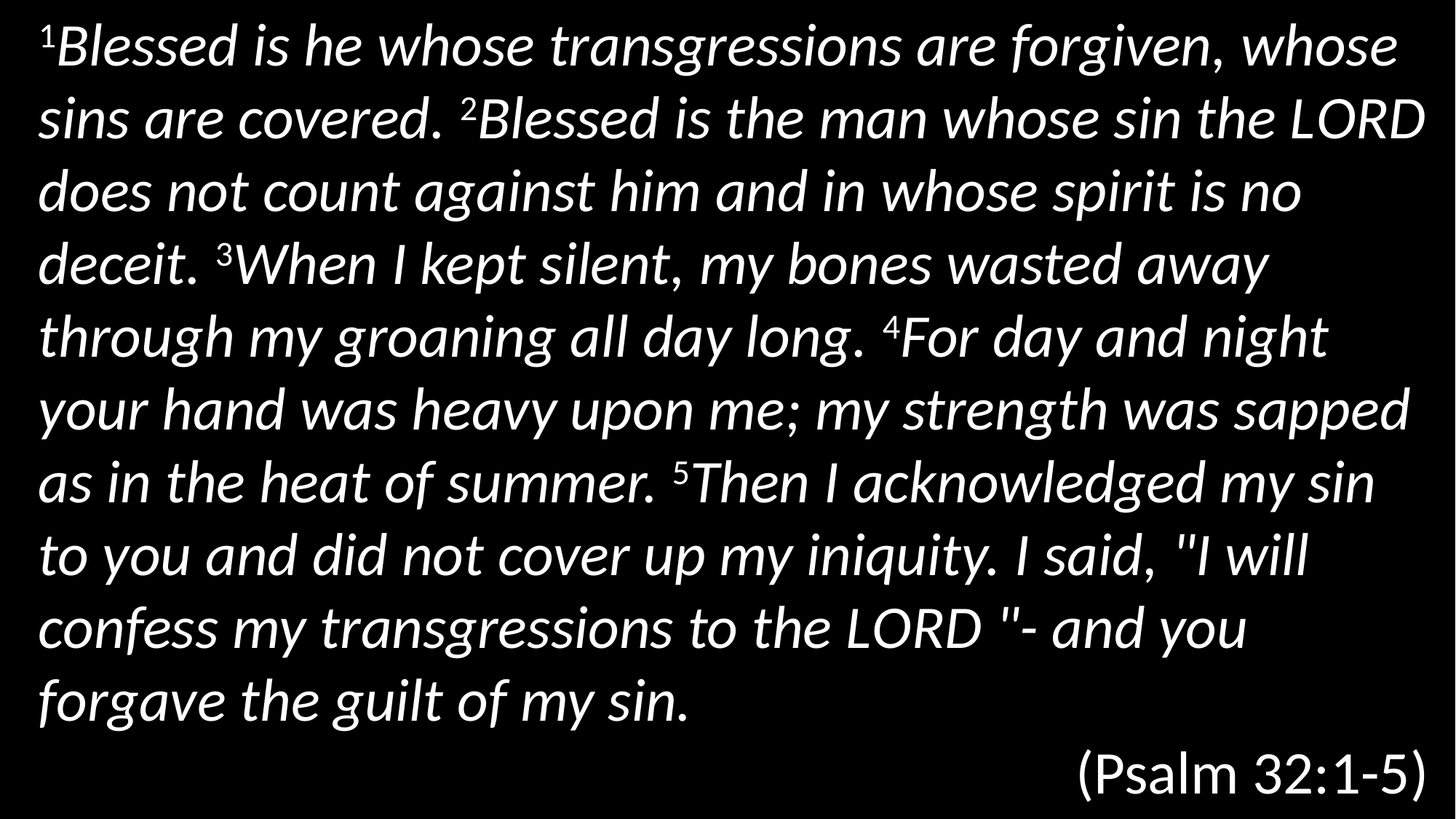

1Blessed is he whose transgressions are forgiven, whose sins are covered. 2Blessed is the man whose sin the Lord does not count against him and in whose spirit is no deceit. 3When I kept silent, my bones wasted away through my groaning all day long. 4For day and night your hand was heavy upon me; my strength was sapped as in the heat of summer. 5Then I acknowledged my sin to you and did not cover up my iniquity. I said, "I will confess my transgressions to the Lord "- and you forgave the guilt of my sin.
(Psalm 32:1-5)